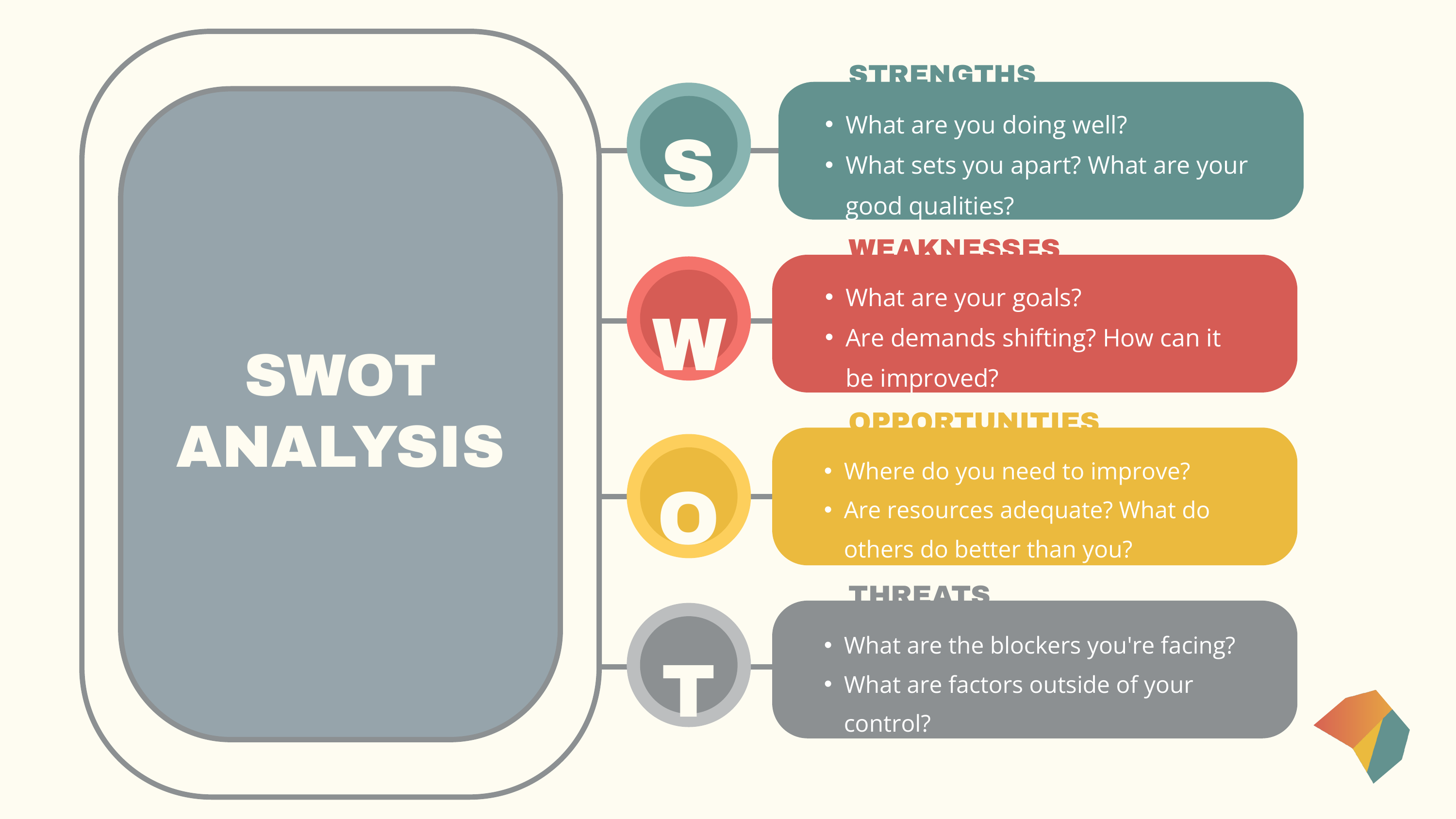

STRENGTHS

What are you doing well?
What sets you apart? What are your good qualities?

S
WEAKNESSES

What are your goals?
Are demands shifting? How can it be improved?

W
SWOT ANALYSIS
OPPORTUNITIES

Where do you need to improve?
Are resources adequate? What do others do better than you?

O
THREATS

What are the blockers you're facing?
What are factors outside of your control?

T